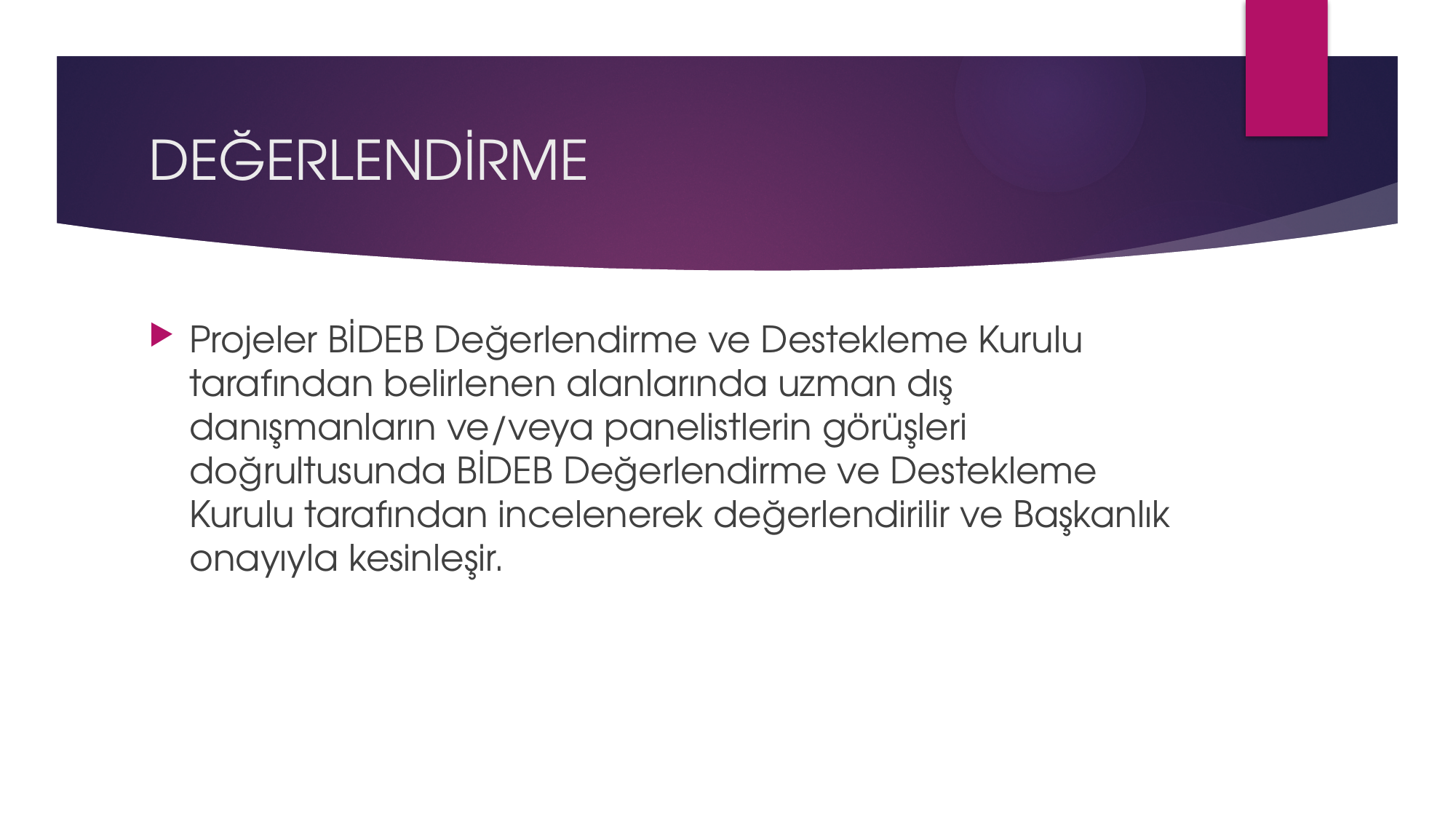

# DEĞERLENDİRME
Projeler BİDEB Değerlendirme ve Destekleme Kurulu tarafından belirlenen alanlarında uzman dış danışmanların ve/veya panelistlerin görüşleri doğrultusunda BİDEB Değerlendirme ve Destekleme Kurulu tarafından incelenerek değerlendirilir ve Başkanlık onayıyla kesinleşir.